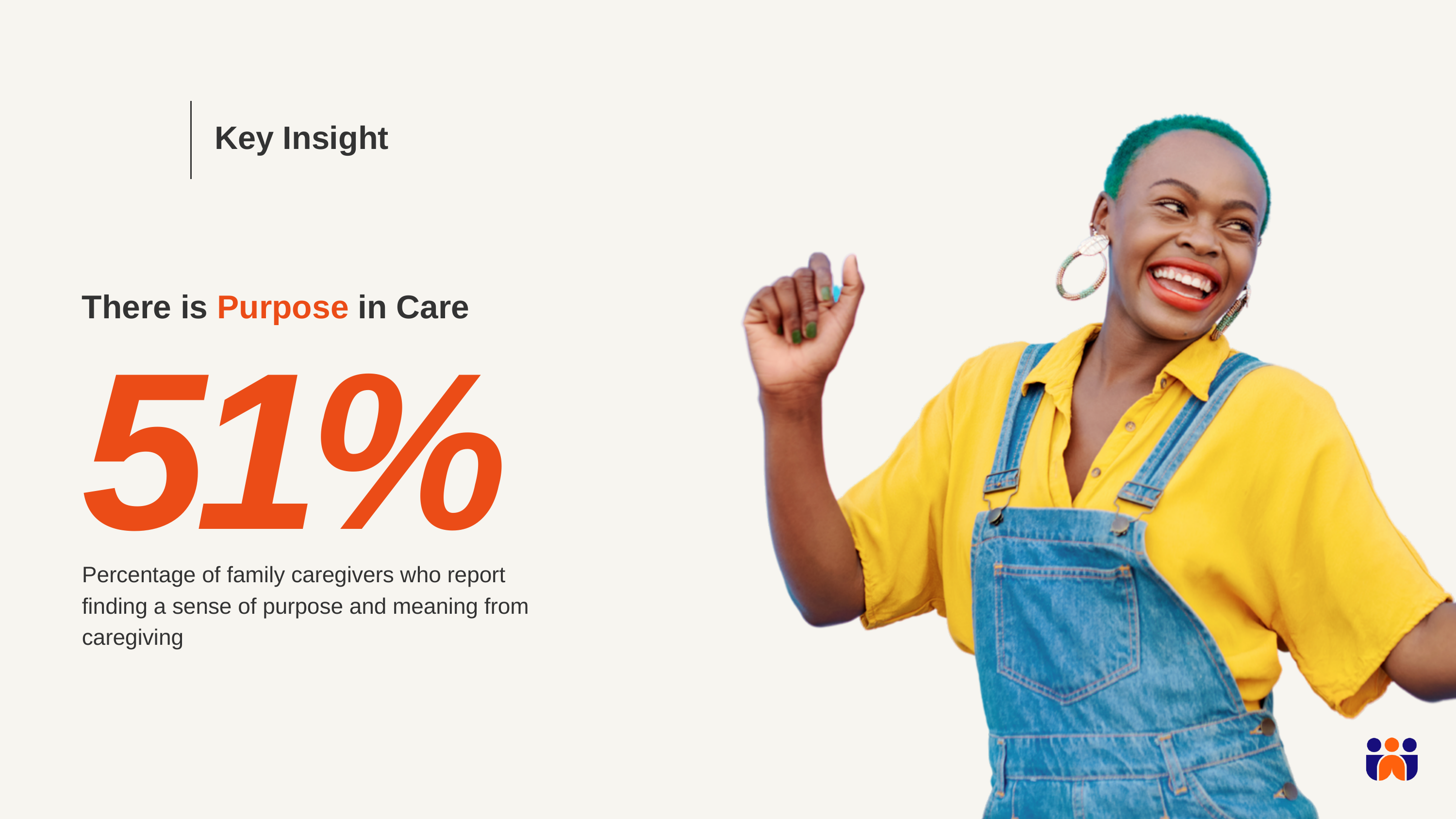

Key Insight
There is Purpose in Care
51%
Percentage of family caregivers who report finding a sense of purpose and meaning from caregiving